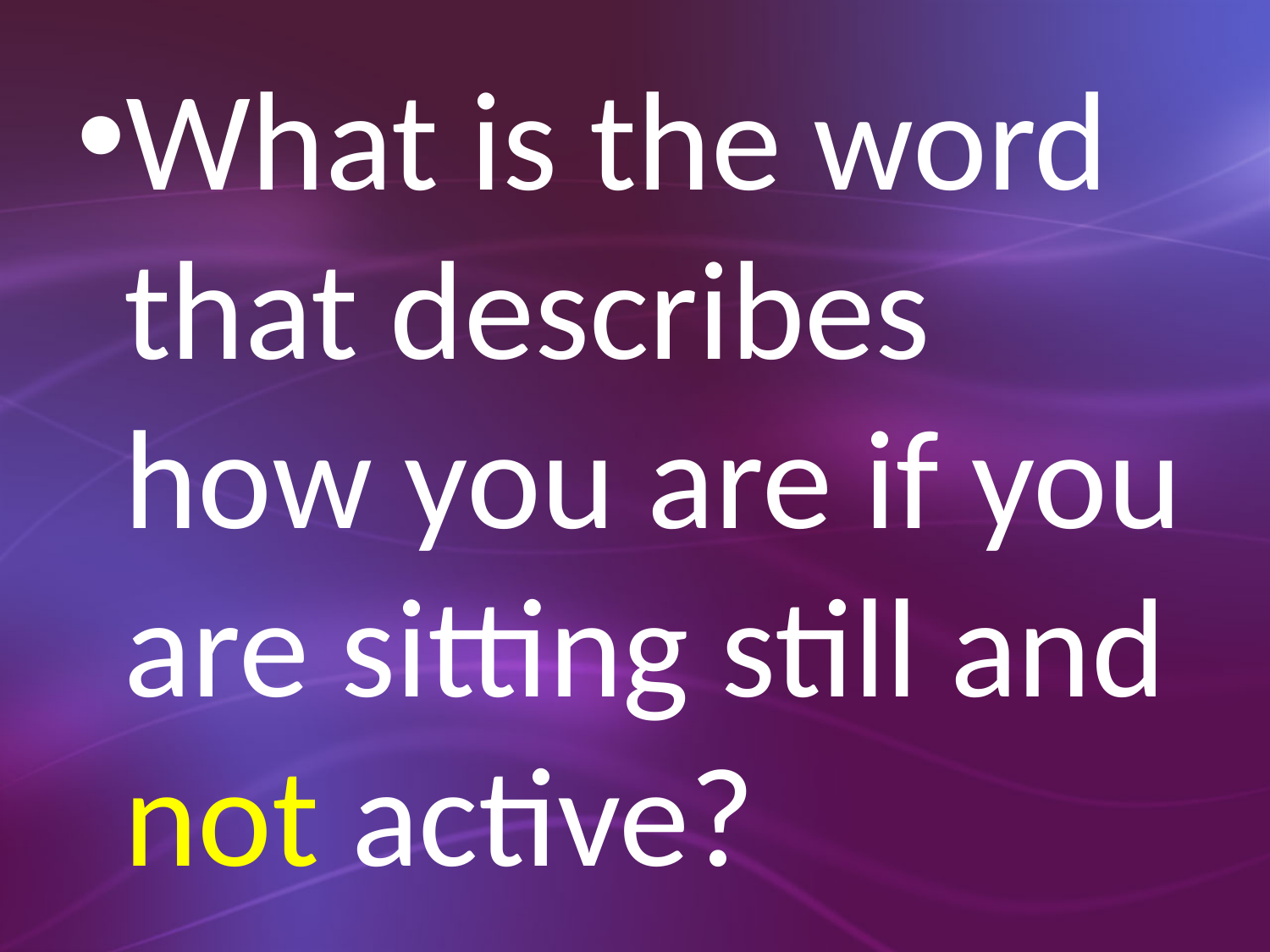

What is the word that describes how you are if you are sitting still and not active?
#